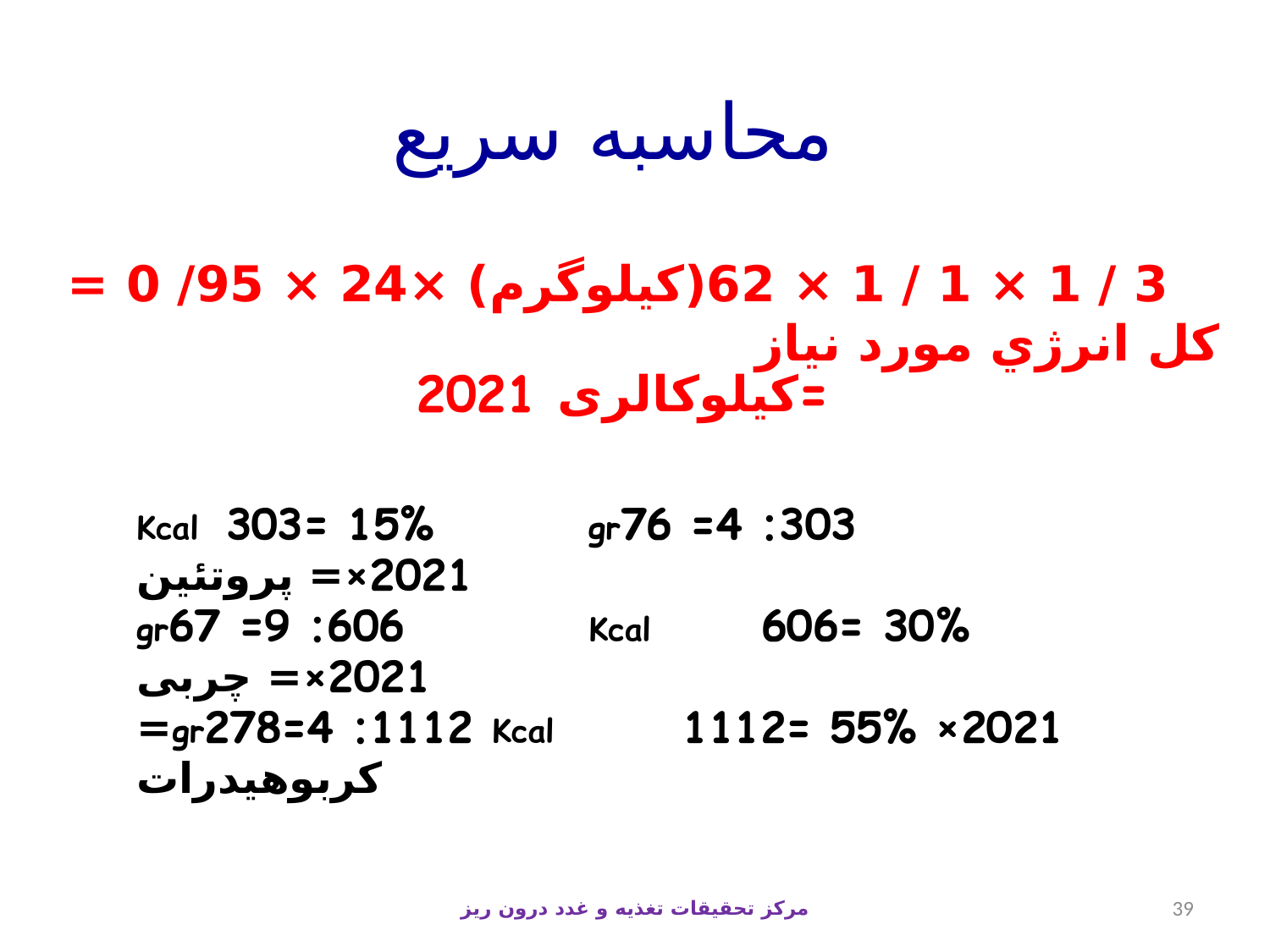

محاسبه سریع
   3 / 1 × 	1 / 1 × 62(کیلوگرم) ×24 × 95/ 0 = کل انرژي مورد نیاز
 2021 کيلوکالری=
gr76 =4 :303           	Kcal  303= 15% ×2021= پروتئين
	gr67 =9 :606          Kcal      606= 30% ×2021= چربی
	gr278=4 :1112 Kcal       1112= 55% ×2021= کربوهيدرات
مرکز تحقیقات تغذیه و غدد درون ریز
39